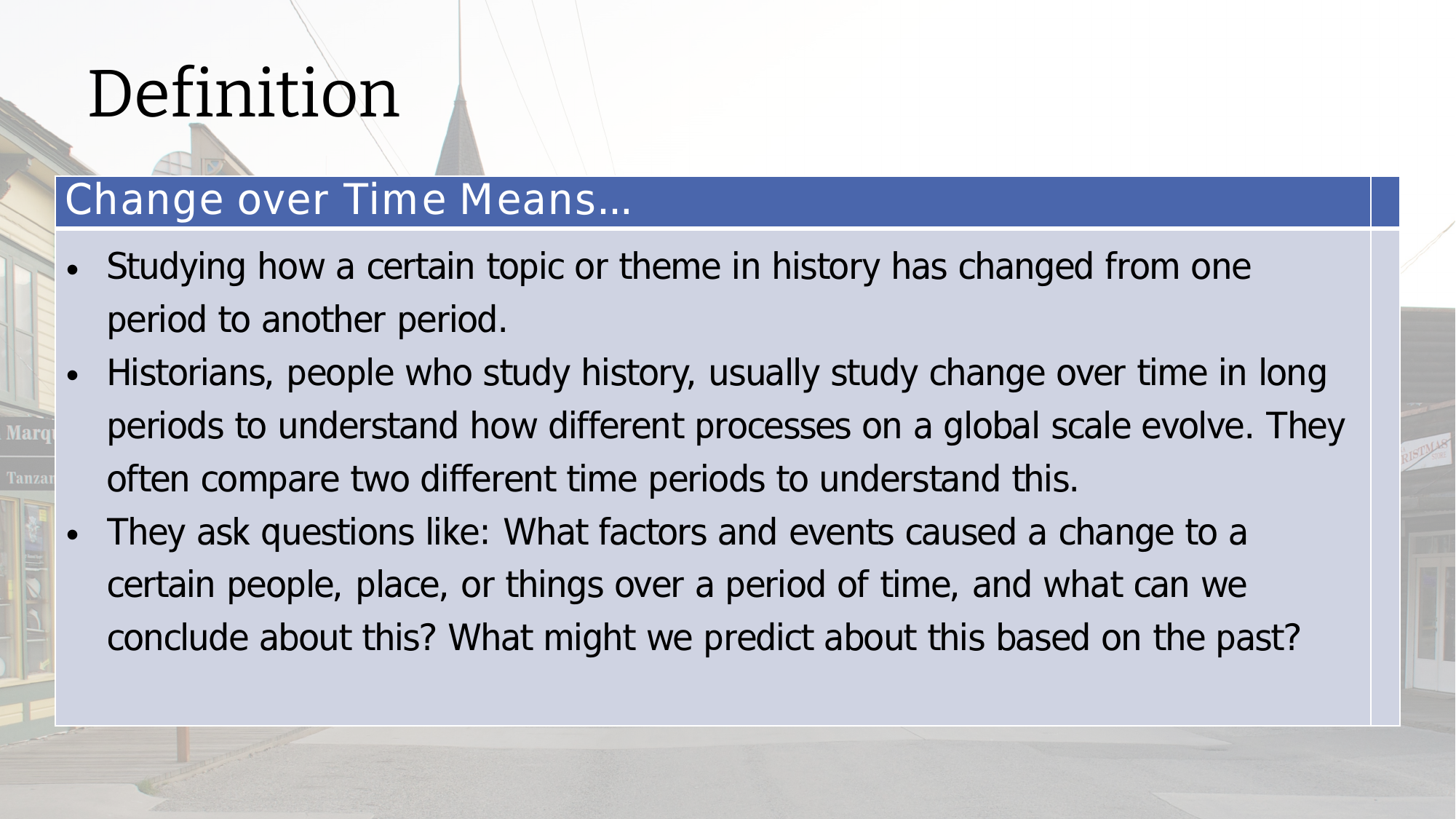

# Definition
| Change over Time Means… |  |
| --- | --- |
| Studying how a certain topic or theme in history has changed from one period to another period. Historians, people who study history, usually study change over time in long periods to understand how different processes on a global scale evolve. They often compare two different time periods to understand this. They ask questions like: What factors and events caused a change to a certain people, place, or things over a period of time, and what can we conclude about this? What might we predict about this based on the past? |  |